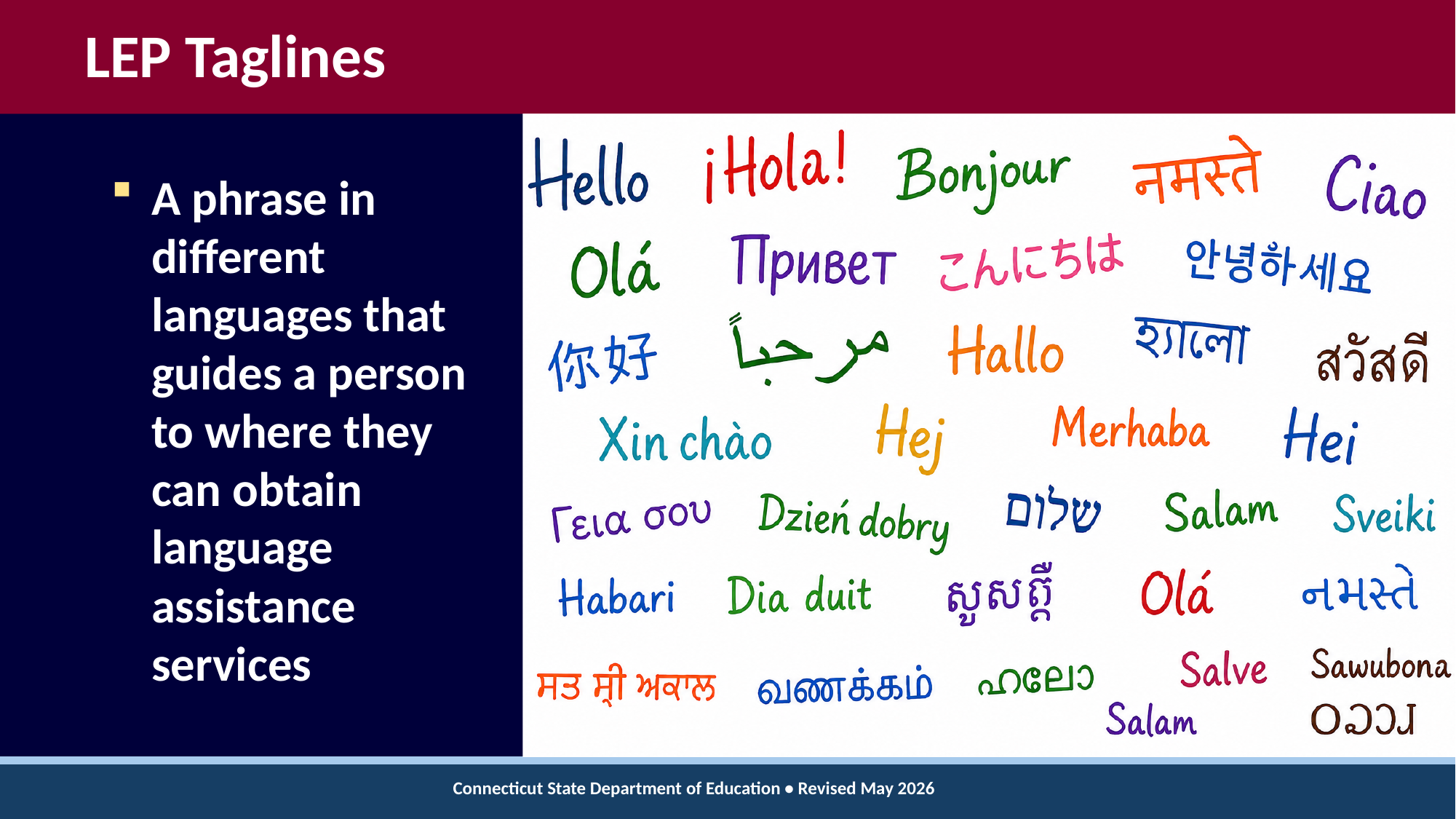

# LEP Taglines
A phrase in different languages that guides a person to where they can obtain language assistance services

Connecticut State Department of Education • Revised May 2026